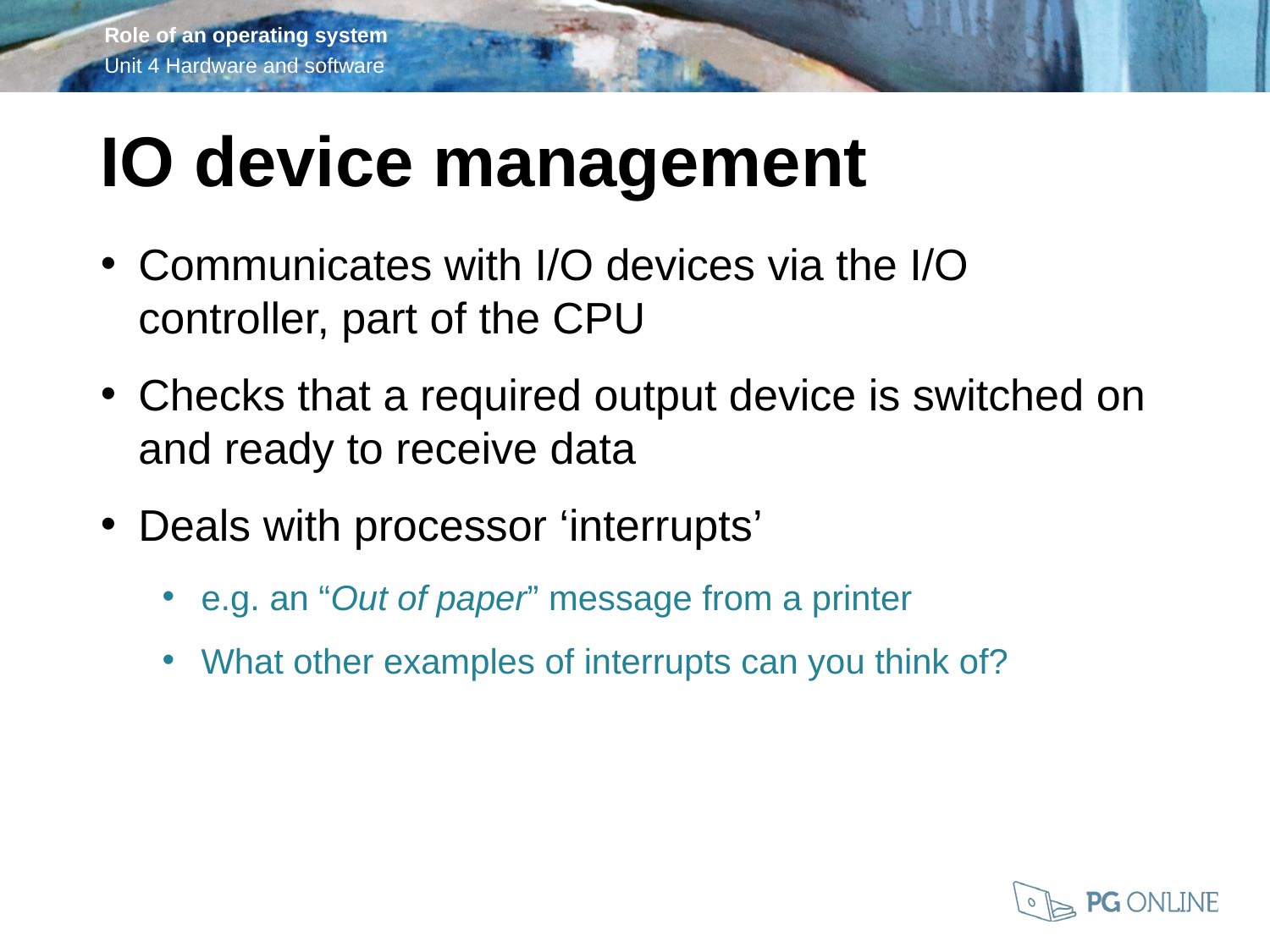

IO device management
Communicates with I/O devices via the I/O controller, part of the CPU
Checks that a required output device is switched on and ready to receive data
Deals with processor ‘interrupts’
e.g. an “Out of paper” message from a printer
What other examples of interrupts can you think of?